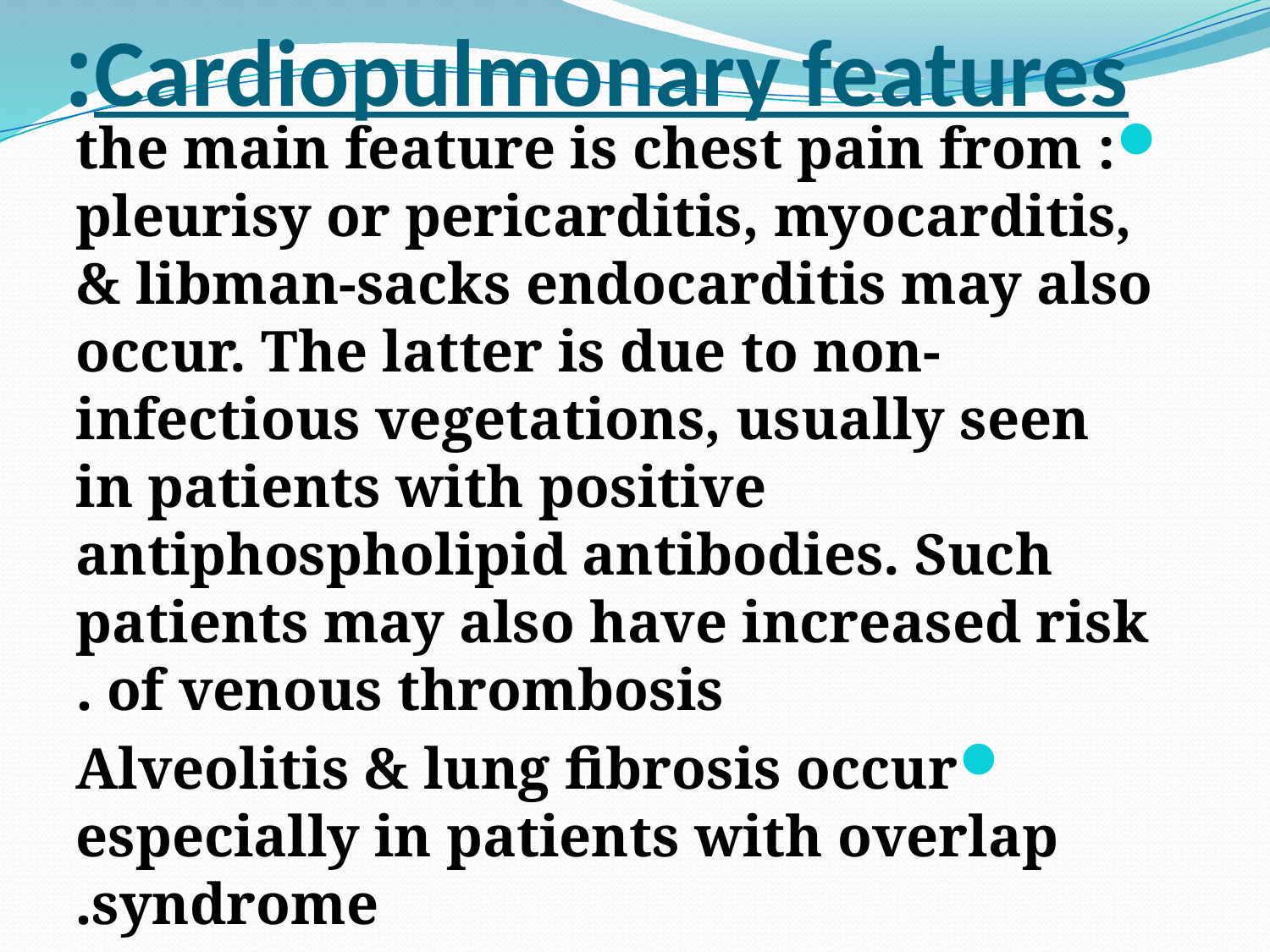

# Cardiopulmonary features:
: the main feature is chest pain from pleurisy or pericarditis, myocarditis, & libman-sacks endocarditis may also occur. The latter is due to non-infectious vegetations, usually seen in patients with positive antiphospholipid antibodies. Such patients may also have increased risk of venous thrombosis .
Alveolitis & lung fibrosis occur especially in patients with overlap syndrome.